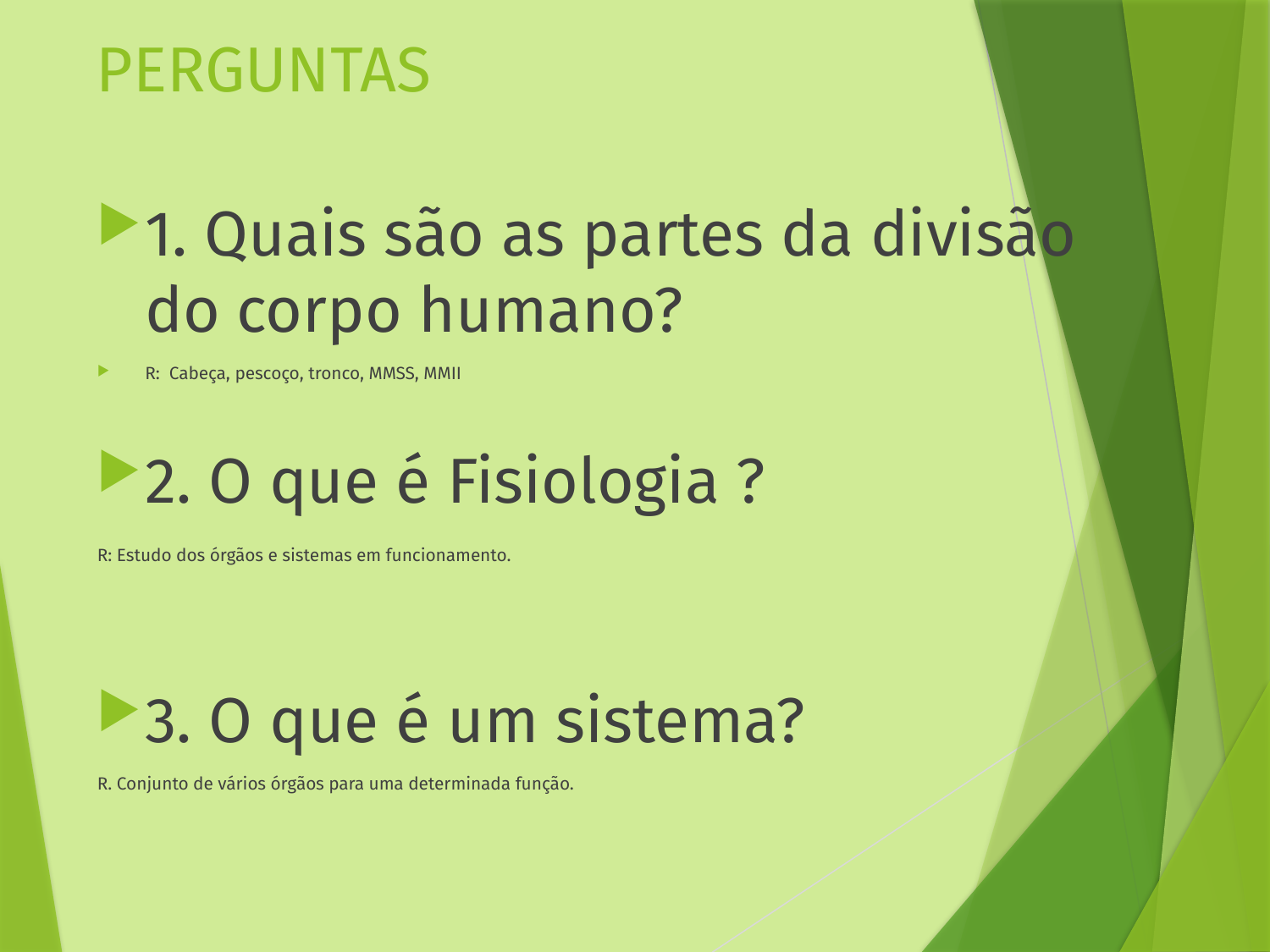

# PERGUNTAS
1. Quais são as partes da divisão do corpo humano?
R:  Cabeça, pescoço, tronco, MMSS, MMII

2. O que é Fisiologia ?
R: Estudo dos órgãos e sistemas em funcionamento.

3. O que é um sistema?
R. Conjunto de vários órgãos para uma determinada função.